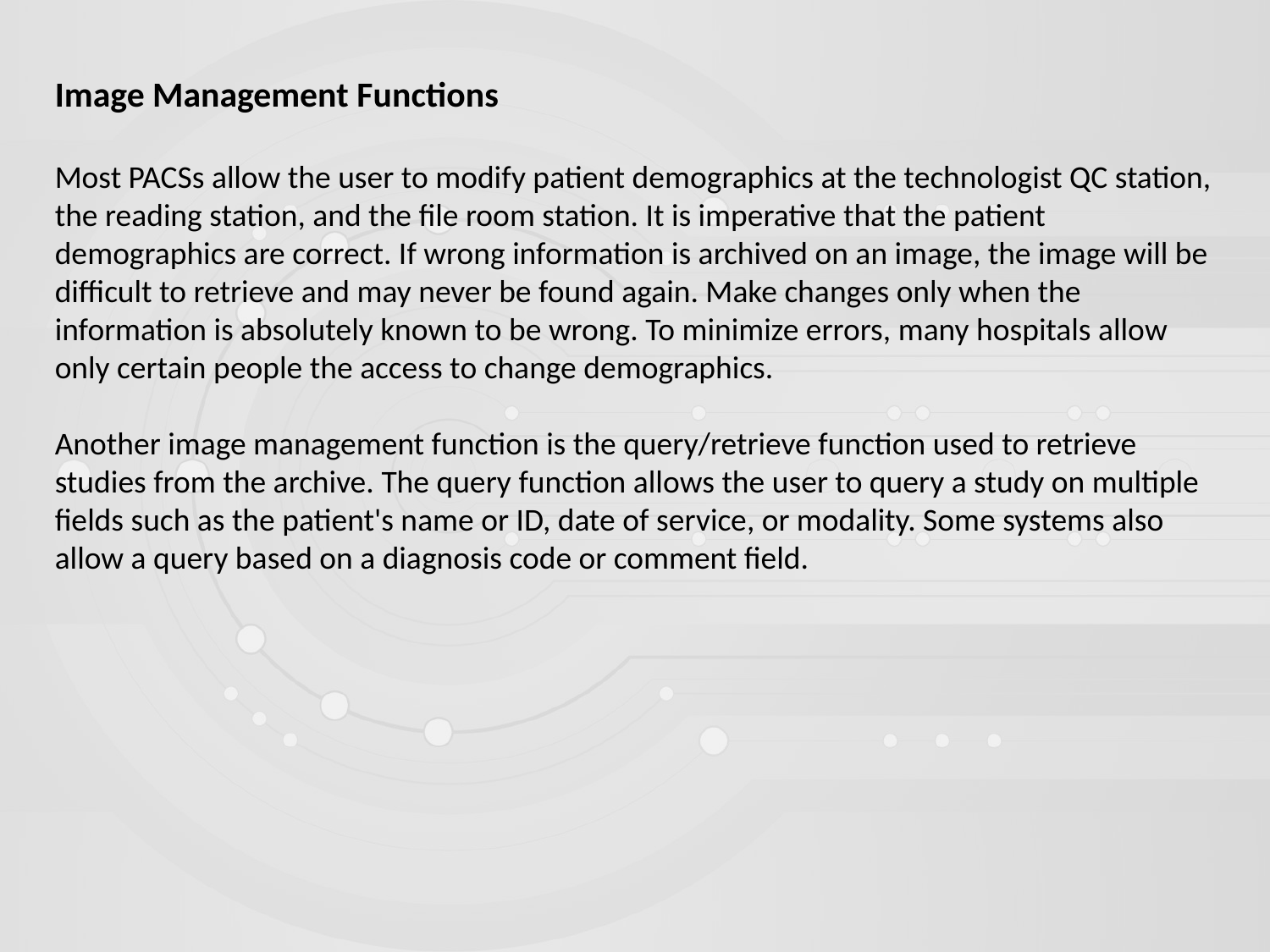

Image Management Functions

Most PACSs allow the user to modify patient demographics at the technologist QC station, the reading station, and the file room station. It is imperative that the patient demographics are correct. If wrong information is archived on an image, the image will be difficult to retrieve and may never be found again. Make changes only when the information is absolutely known to be wrong. To minimize errors, many hospitals allow only certain people the access to change demographics.

Another image management function is the query/retrieve function used to retrieve studies from the archive. The query function allows the user to query a study on multiple fields such as the patient's name or ID, date of service, or modality. Some systems also allow a query based on a diagnosis code or comment field.